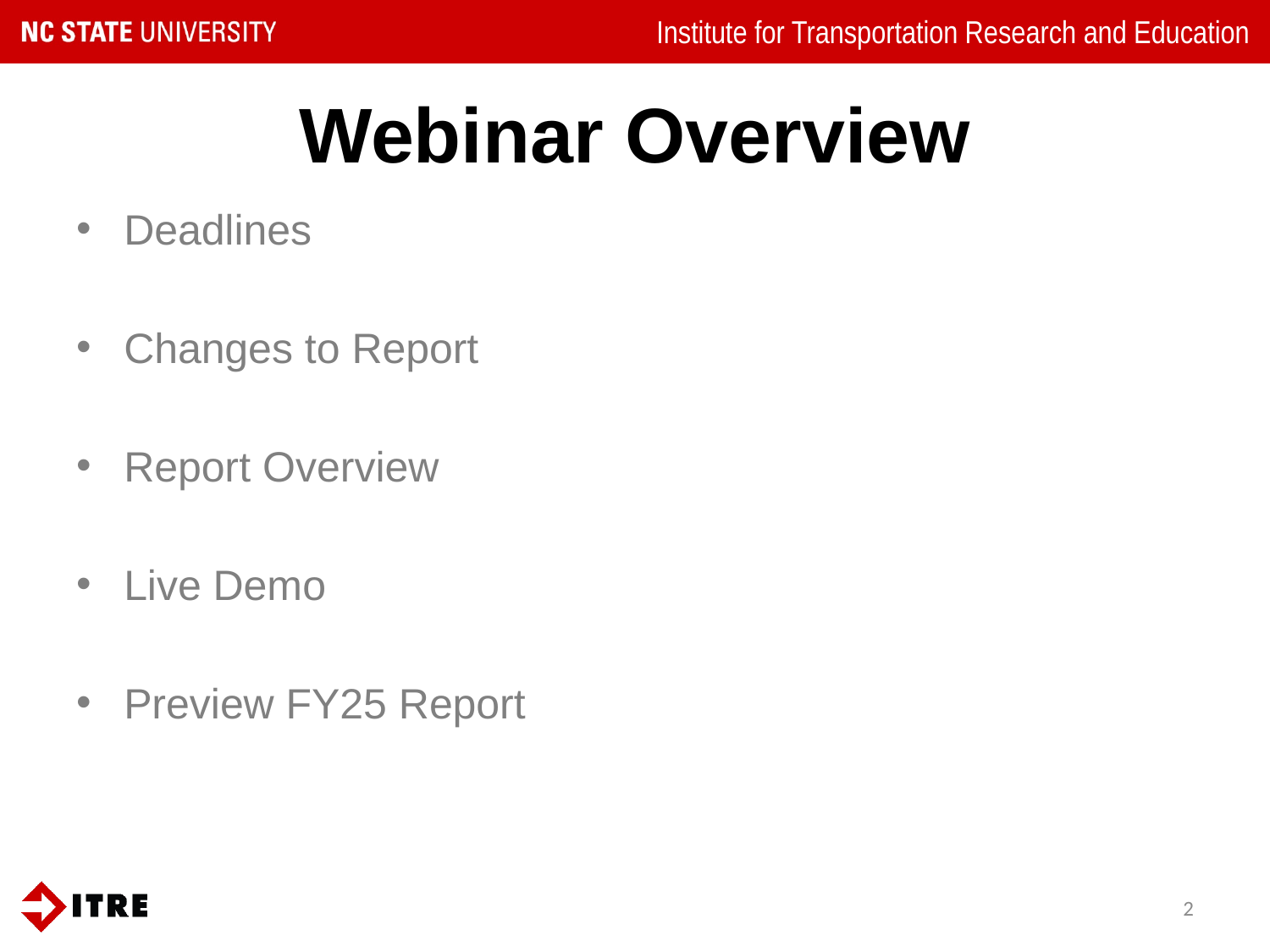

# Webinar Overview
Deadlines

Changes to Report

Report Overview

Live Demo

Preview FY25 Report

2